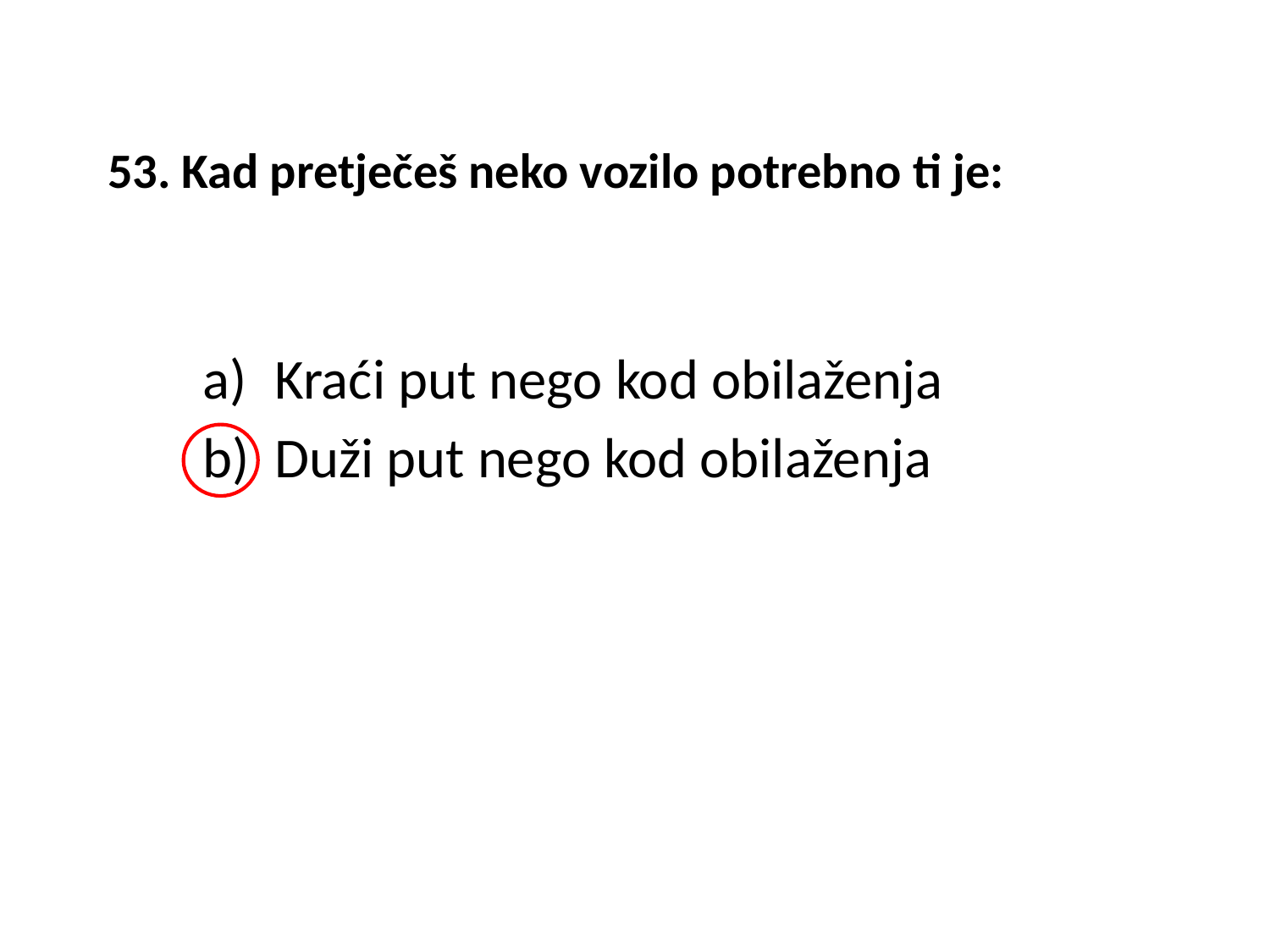

# 53. Kad pretječeš neko vozilo potrebno ti je:
Kraći put nego kod obilaženja
Duži put nego kod obilaženja